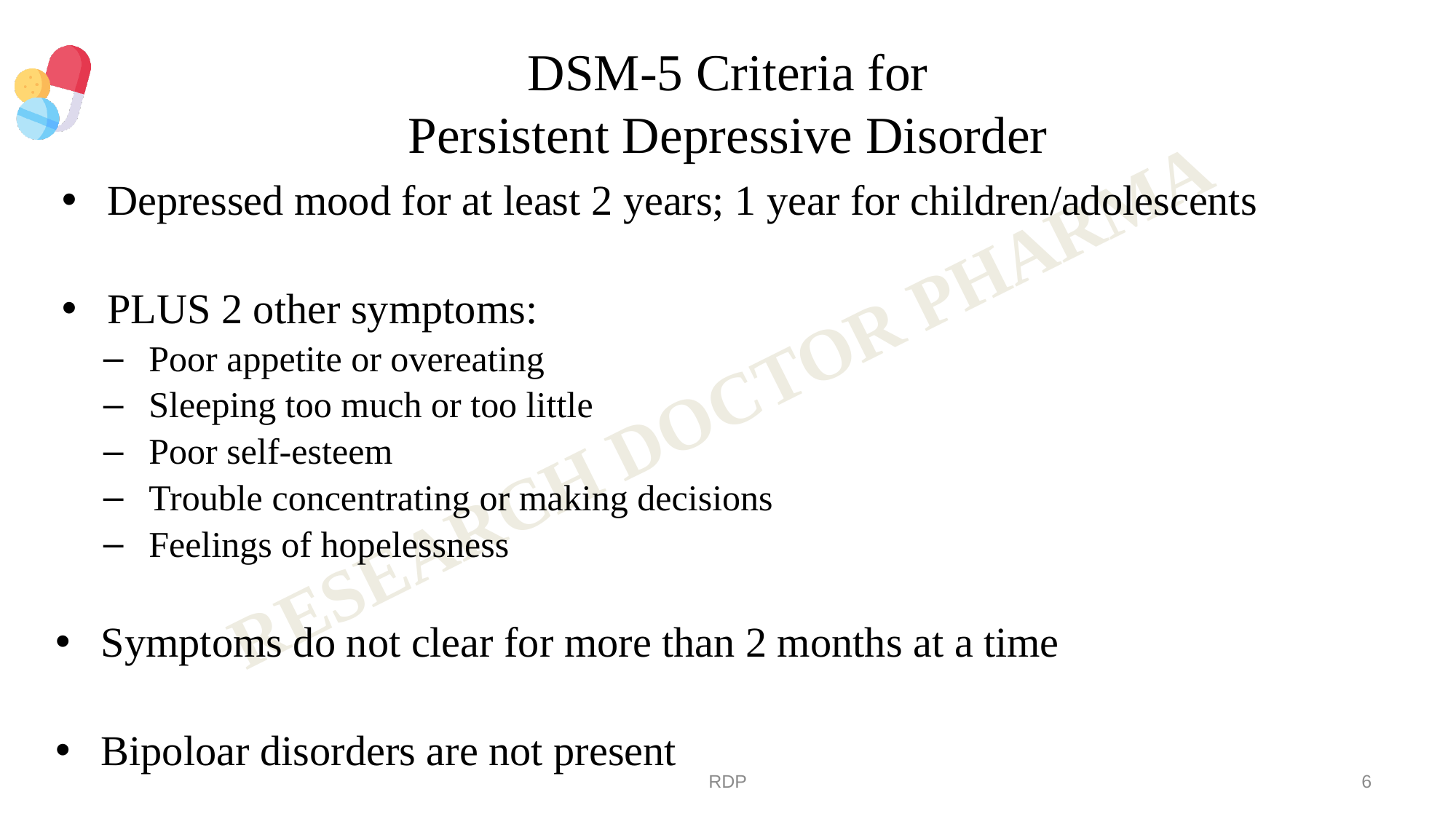

# DSM-5 Criteria for Persistent Depressive Disorder
Depressed mood for at least 2 years; 1 year for children/adolescents

PLUS 2 other symptoms:
Poor appetite or overeating
Sleeping too much or too little
Poor self-esteem
Trouble concentrating or making decisions
Feelings of hopelessness

Symptoms do not clear for more than 2 months at a time

Bipoloar disorders are not present

RDP
6